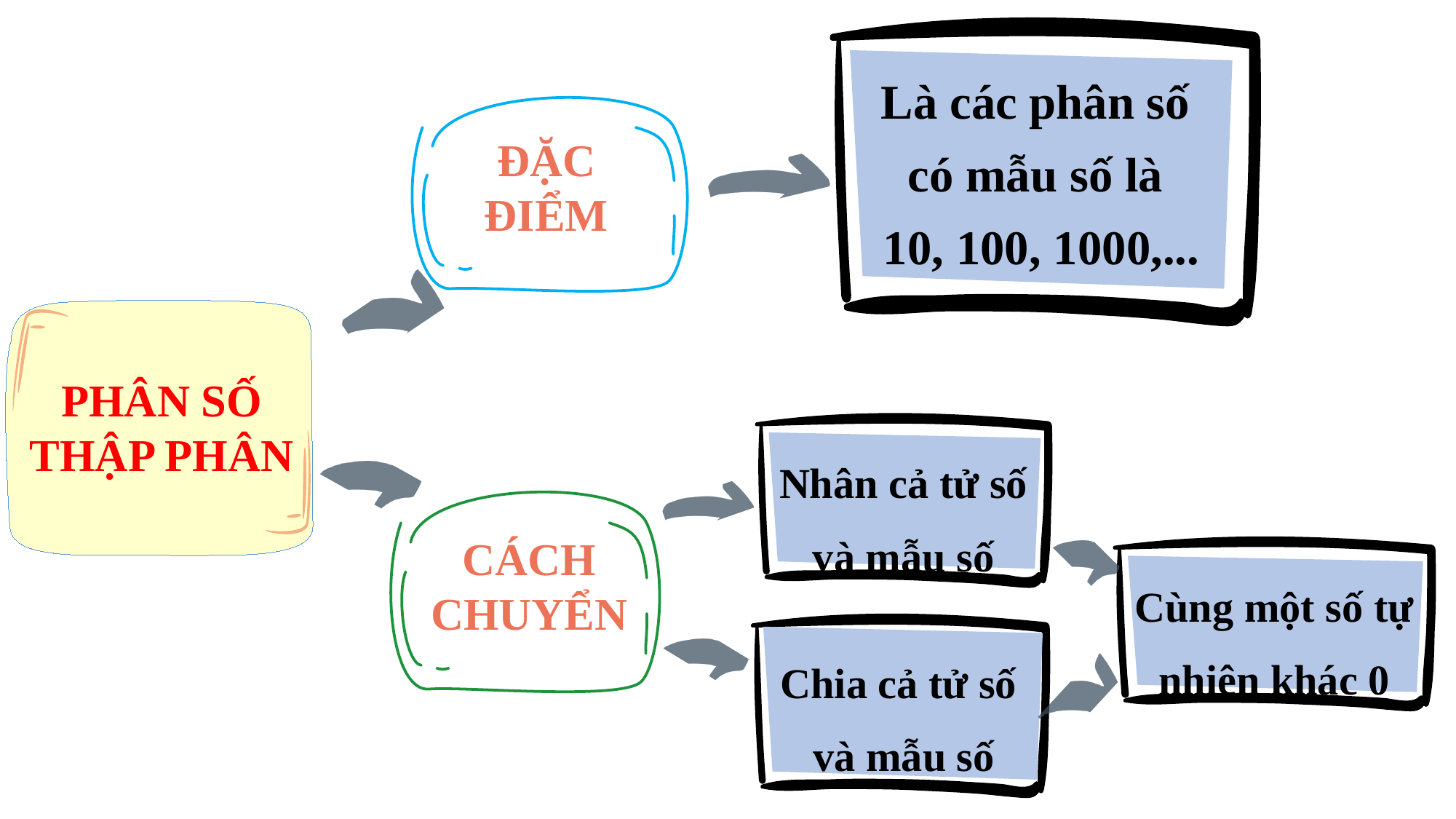

Là các phân số
có mẫu số là
10, 100, 1000,...

ĐẶC ĐIỂM

PHÂN SỐ
THẬP PHÂN

Nhân cả tử số và mẫu số

CÁCH CHUYỂN

Cùng một số tự nhiên khác 0

Chia cả tử số  và mẫu số